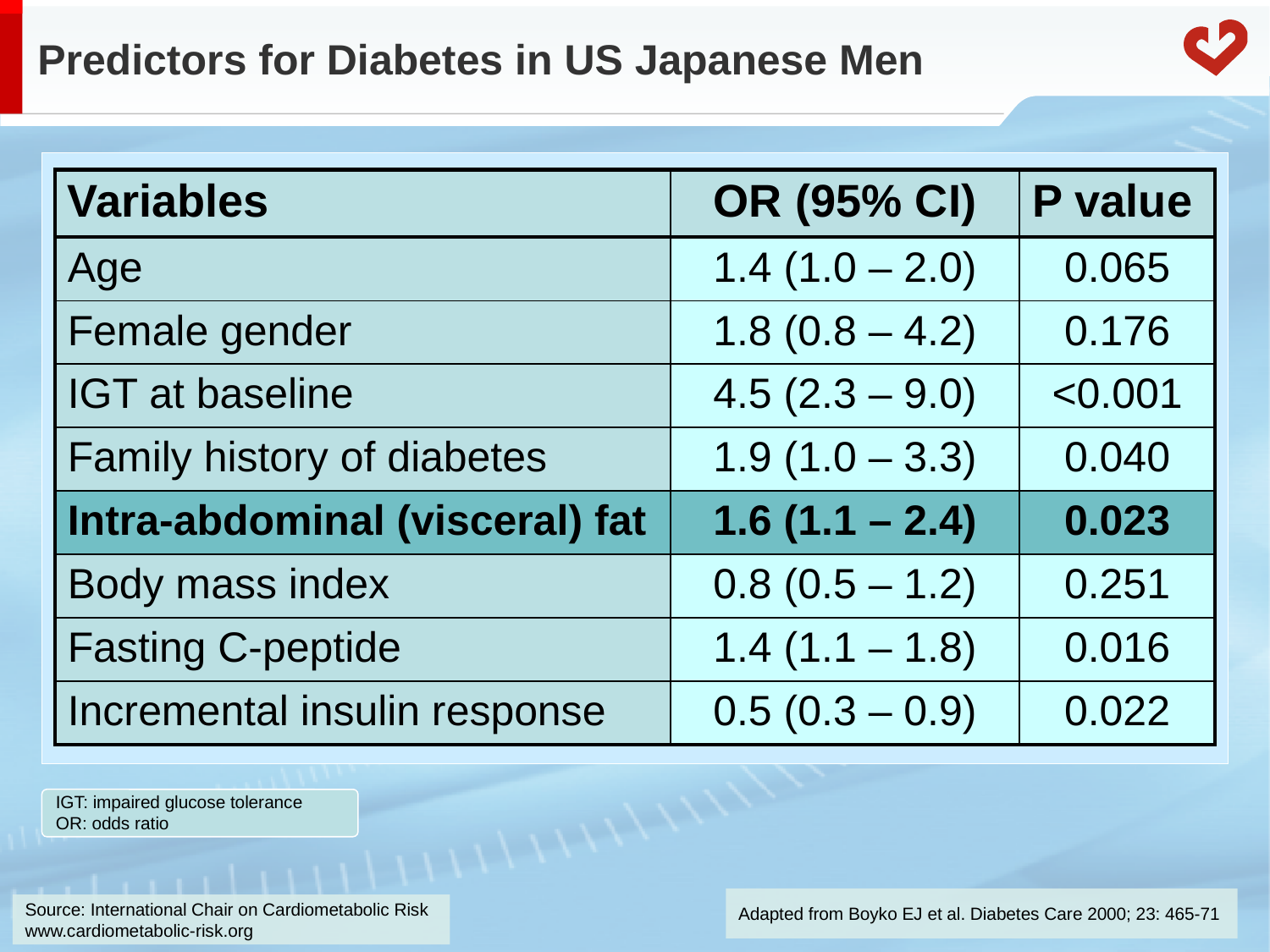

# Predictors for Diabetes in US Japanese Men

| Variables | OR (95% CI) | P value |
| --- | --- | --- |
| Age | 1.4 (1.0 – 2.0) | 0.065 |
| Female gender | 1.8 (0.8 – 4.2) | 0.176 |
| IGT at baseline | 4.5 (2.3 – 9.0) | <0.001 |
| Family history of diabetes | 1.9 (1.0 – 3.3) | 0.040 |
| Intra-abdominal (visceral) fat | 1.6 (1.1 – 2.4) | 0.023 |
| Body mass index | 0.8 (0.5 – 1.2) | 0.251 |
| Fasting C-peptide | 1.4 (1.1 – 1.8) | 0.016 |
| Incremental insulin response | 0.5 (0.3 – 0.9) | 0.022 |
IGT: impaired glucose tolerance
OR: odds ratio

Adapted from Boyko EJ et al. Diabetes Care 2000; 23: 465-71